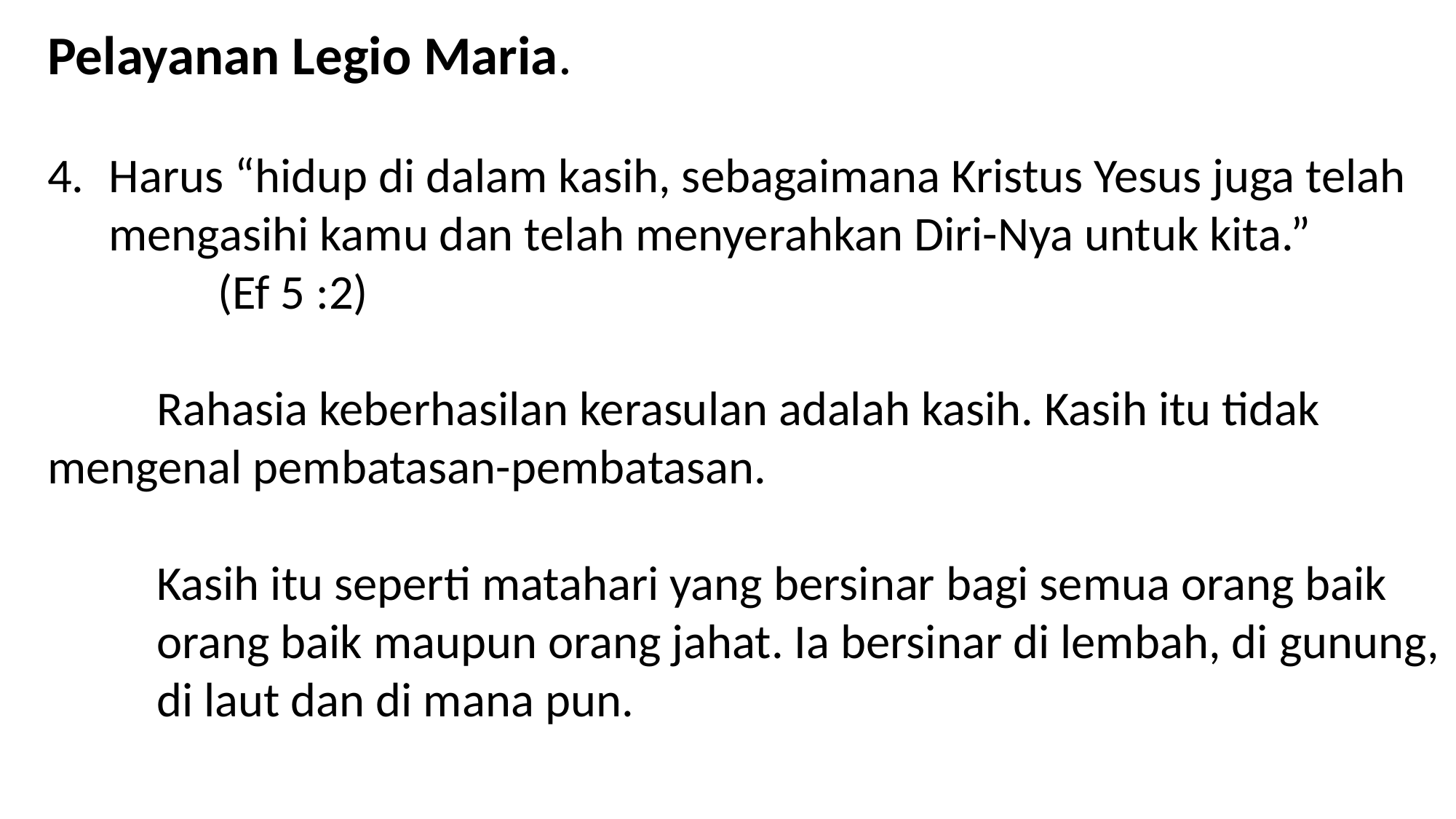

Pelayanan Legio Maria.

Harus “hidup di dalam kasih, sebagaimana Kristus Yesus juga telah mengasihi kamu dan telah menyerahkan Diri-Nya untuk kita.”		(Ef 5 :2)

	Rahasia keberhasilan kerasulan adalah kasih. Kasih itu tidak 	mengenal pembatasan-pembatasan.

	Kasih itu seperti matahari yang bersinar bagi semua orang baik 	orang baik maupun orang jahat. Ia bersinar di lembah, di gunung, 	di laut dan di mana pun.